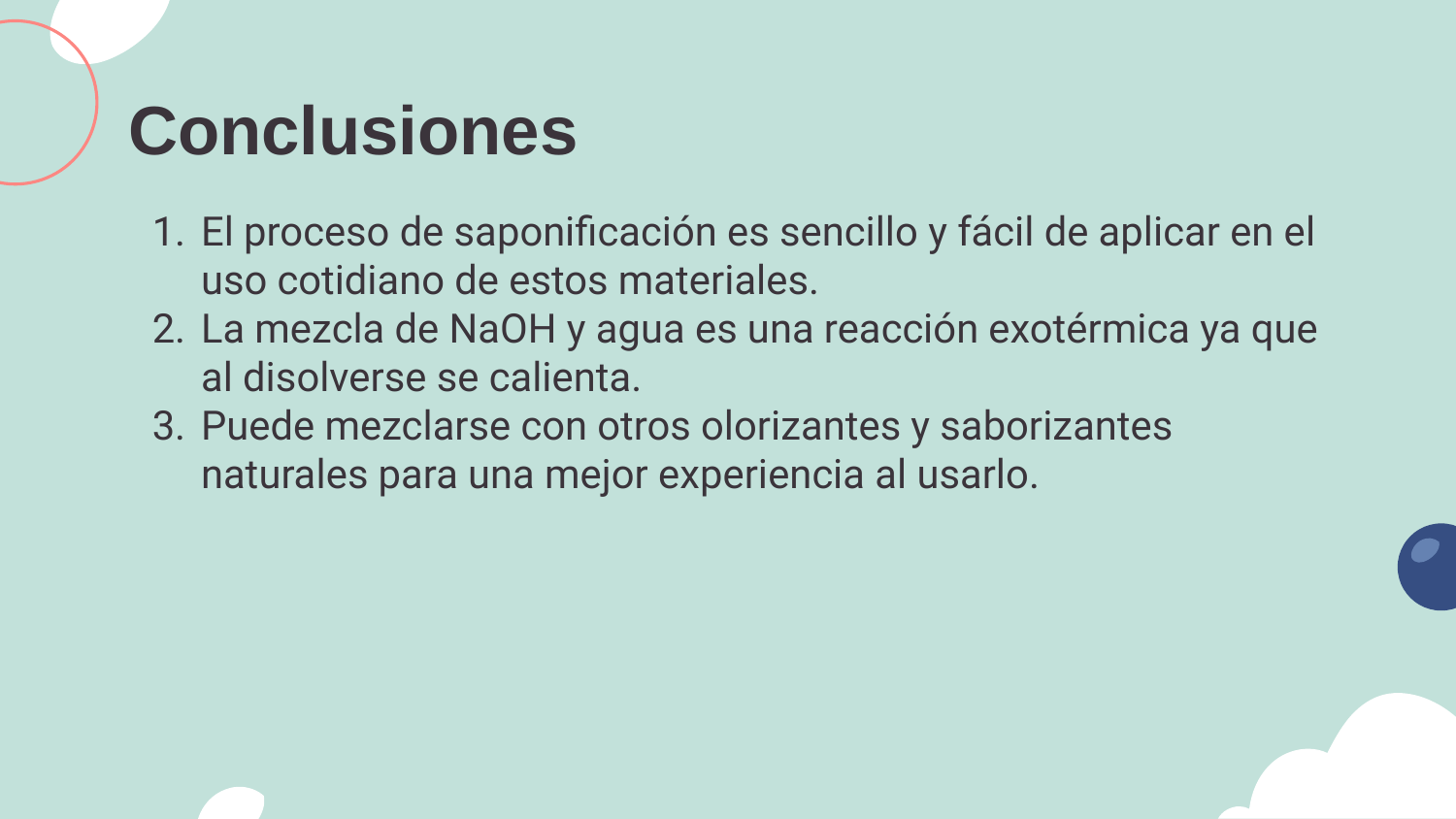

# Conclusiones
El proceso de saponificación es sencillo y fácil de aplicar en el uso cotidiano de estos materiales.
La mezcla de NaOH y agua es una reacción exotérmica ya que al disolverse se calienta.
Puede mezclarse con otros olorizantes y saborizantes naturales para una mejor experiencia al usarlo.